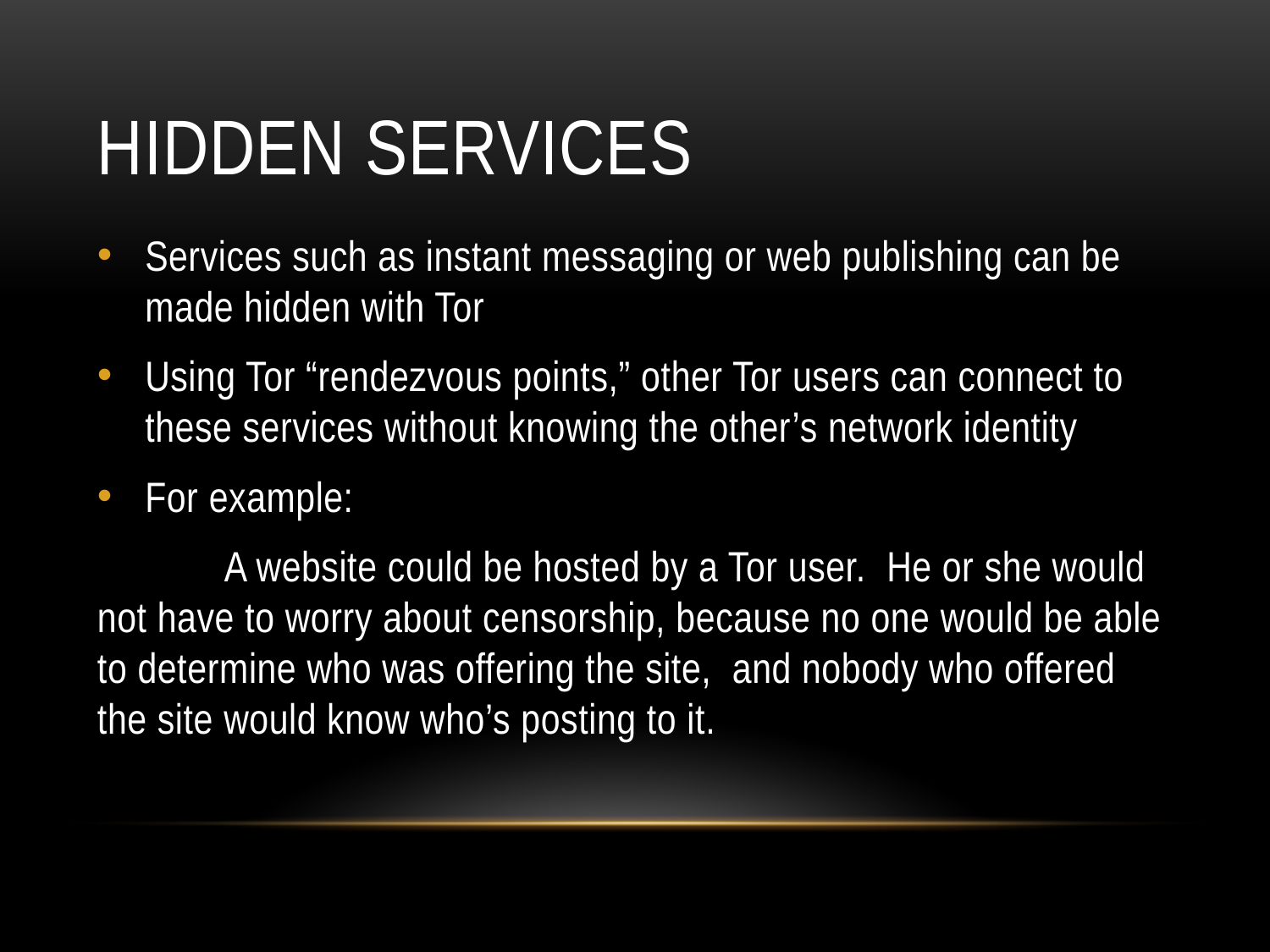

# Hidden services
Services such as instant messaging or web publishing can be made hidden with Tor
Using Tor “rendezvous points,” other Tor users can connect to these services without knowing the other’s network identity
For example:
 	A website could be hosted by a Tor user.  He or she would not have to worry about censorship, because no one would be able to determine who was offering the site, 	and nobody who offered the site would know who’s posting to it.